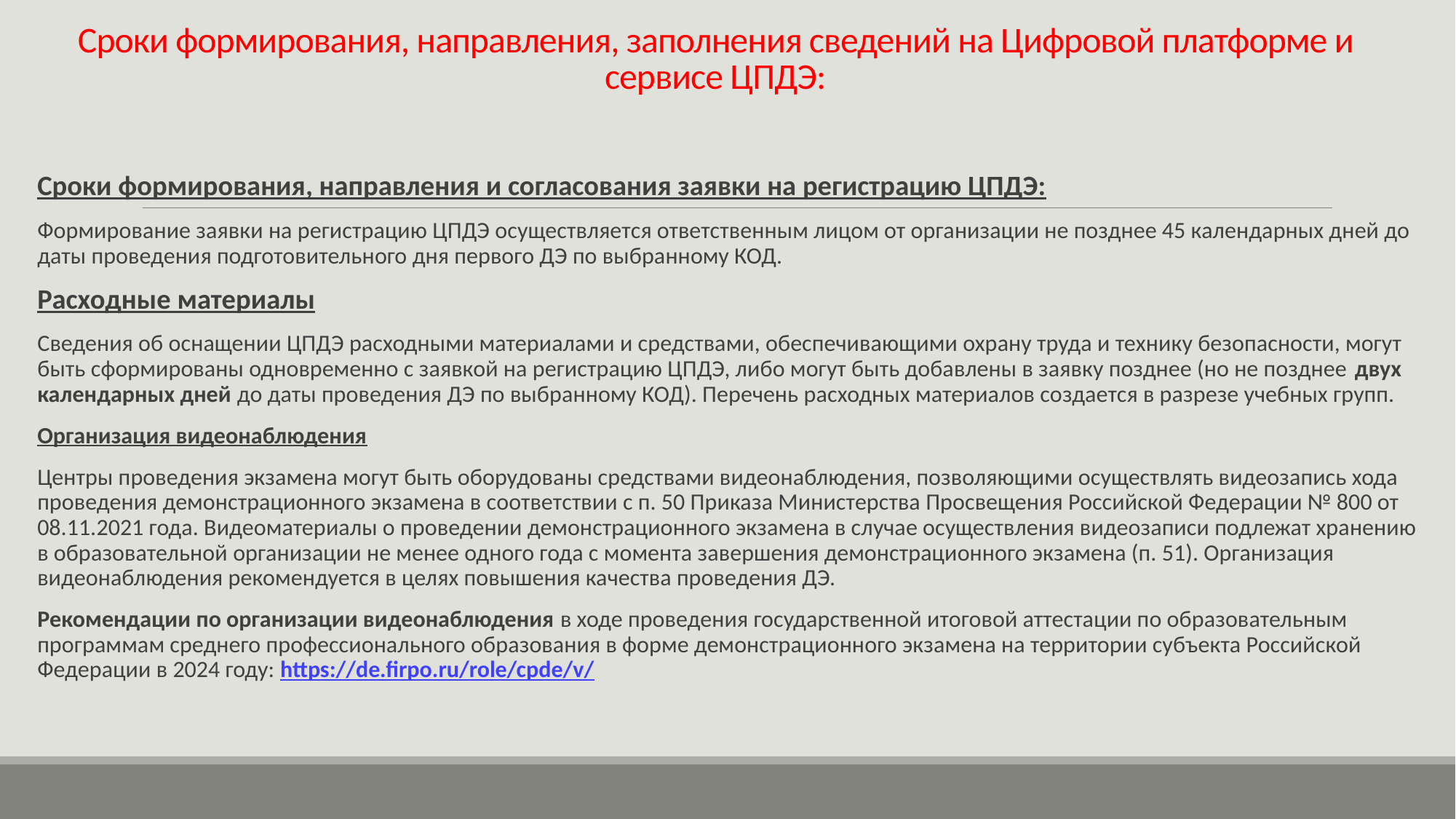

# Сроки формирования, направления, заполнения сведений на Цифровой платформе и сервисе ЦПДЭ:

Сроки формирования, направления и согласования заявки на регистрацию ЦПДЭ:
Формирование заявки на регистрацию ЦПДЭ осуществляется ответственным лицом от организации не позднее 45 календарных дней до даты проведения подготовительного дня первого ДЭ по выбранному КОД.
Расходные материалы
Сведения об оснащении ЦПДЭ расходными материалами и средствами, обеспечивающими охрану труда и технику безопасности, могут быть сформированы одновременно с заявкой на регистрацию ЦПДЭ, либо могут быть добавлены в заявку позднее (но не позднее двух календарных дней до даты проведения ДЭ по выбранному КОД). Перечень расходных материалов создается в разрезе учебных групп.
Организация видеонаблюдения
Центры проведения экзамена могут быть оборудованы средствами видеонаблюдения, позволяющими осуществлять видеозапись хода проведения демонстрационного экзамена в соответствии с п. 50 Приказа Министерства Просвещения Российской Федерации № 800 от 08.11.2021 года. Видеоматериалы о проведении демонстрационного экзамена в случае осуществления видеозаписи подлежат хранению в образовательной организации не менее одного года с момента завершения демонстрационного экзамена (п. 51). Организация видеонаблюдения рекомендуется в целях повышения качества проведения ДЭ.
Рекомендации по организации видеонаблюдения в ходе проведения государственной итоговой аттестации по образовательным программам среднего профессионального образования в форме демонстрационного экзамена на территории субъекта Российской Федерации в 2024 году: https://de.firpo.ru/role/cpde/v/